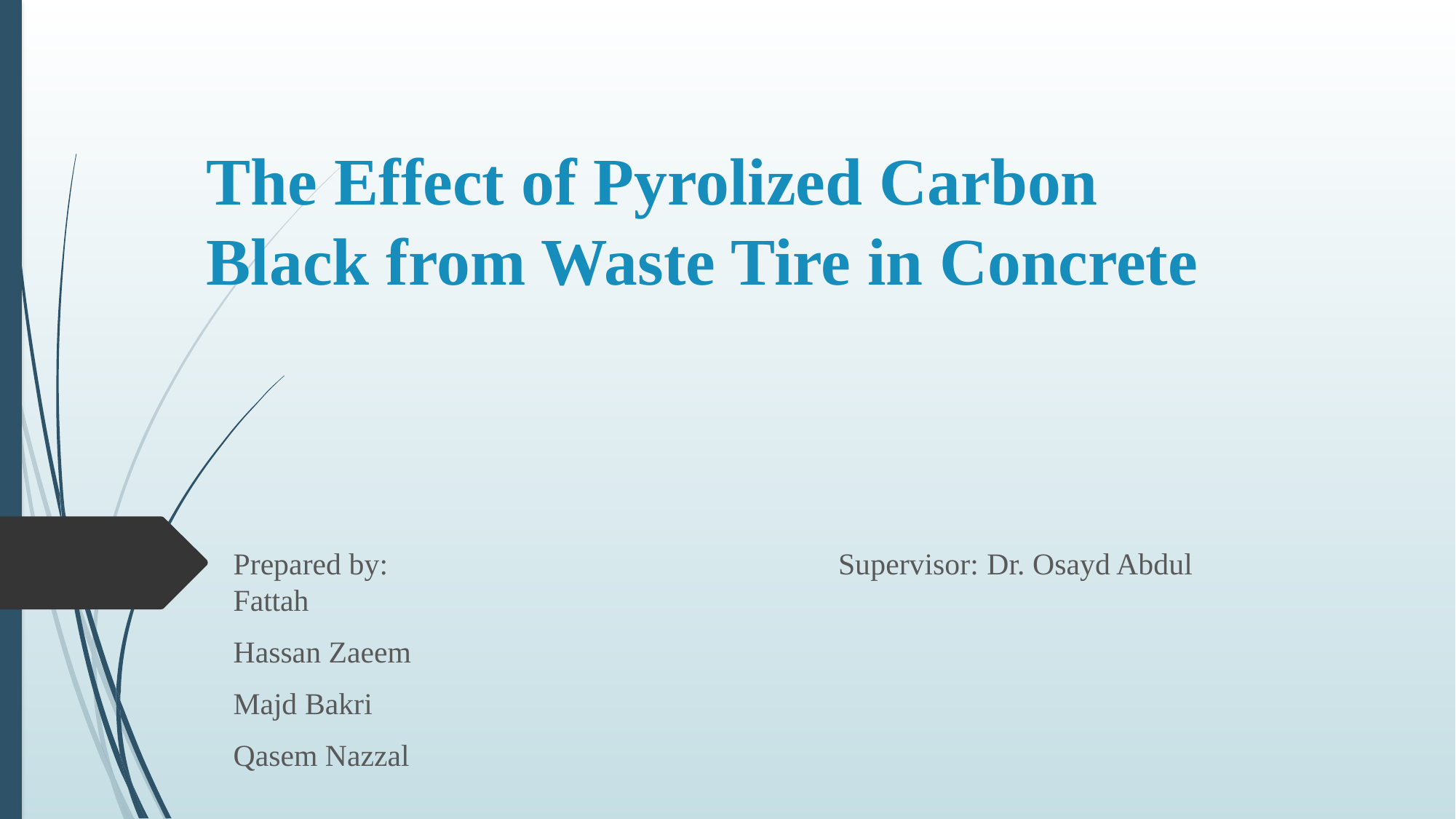

# The Effect of Pyrolized Carbon Black from Waste Tire in Concrete
Prepared by:                                                           Supervisor: Dr. Osayd Abdul Fattah
Hassan Zaeem
Majd Bakri
Qasem Nazzal